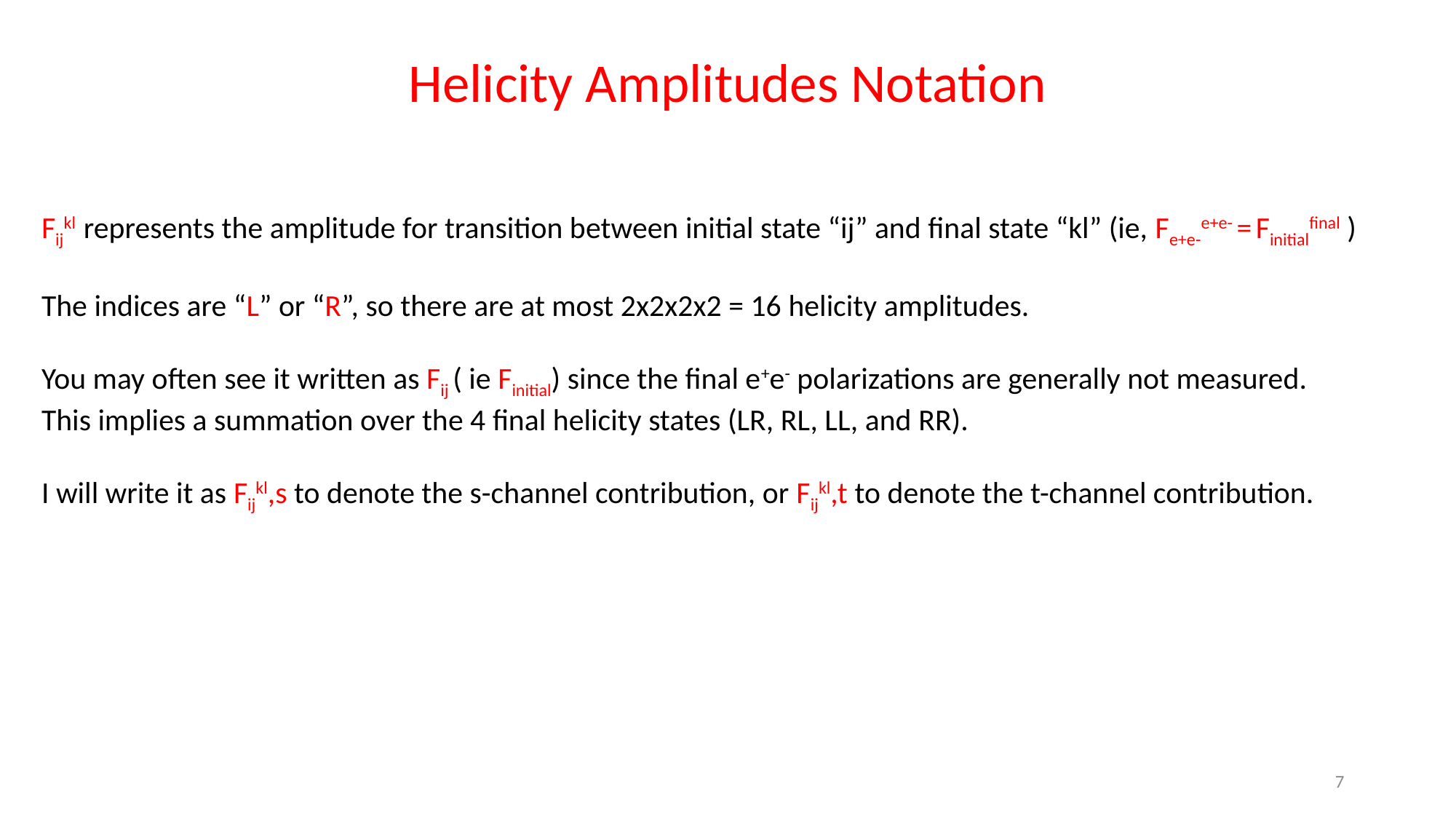

# Helicity Amplitudes Notation
Fijkl  represents the amplitude for transition between initial state “ij” and final state “kl” (ie, Fe+e-e+e- = Finitialfinal )

The indices are “L” or “R”, so there are at most 2x2x2x2 = 16 helicity amplitudes.

You may often see it written as Fij ( ie Finitial) since the final e+e- polarizations are generally not measured.
This implies a summation over the 4 final helicity states (LR, RL, LL, and RR).

I will write it as Fijkl,s to denote the s-channel contribution, or Fijkl,t to denote the t-channel contribution.

7